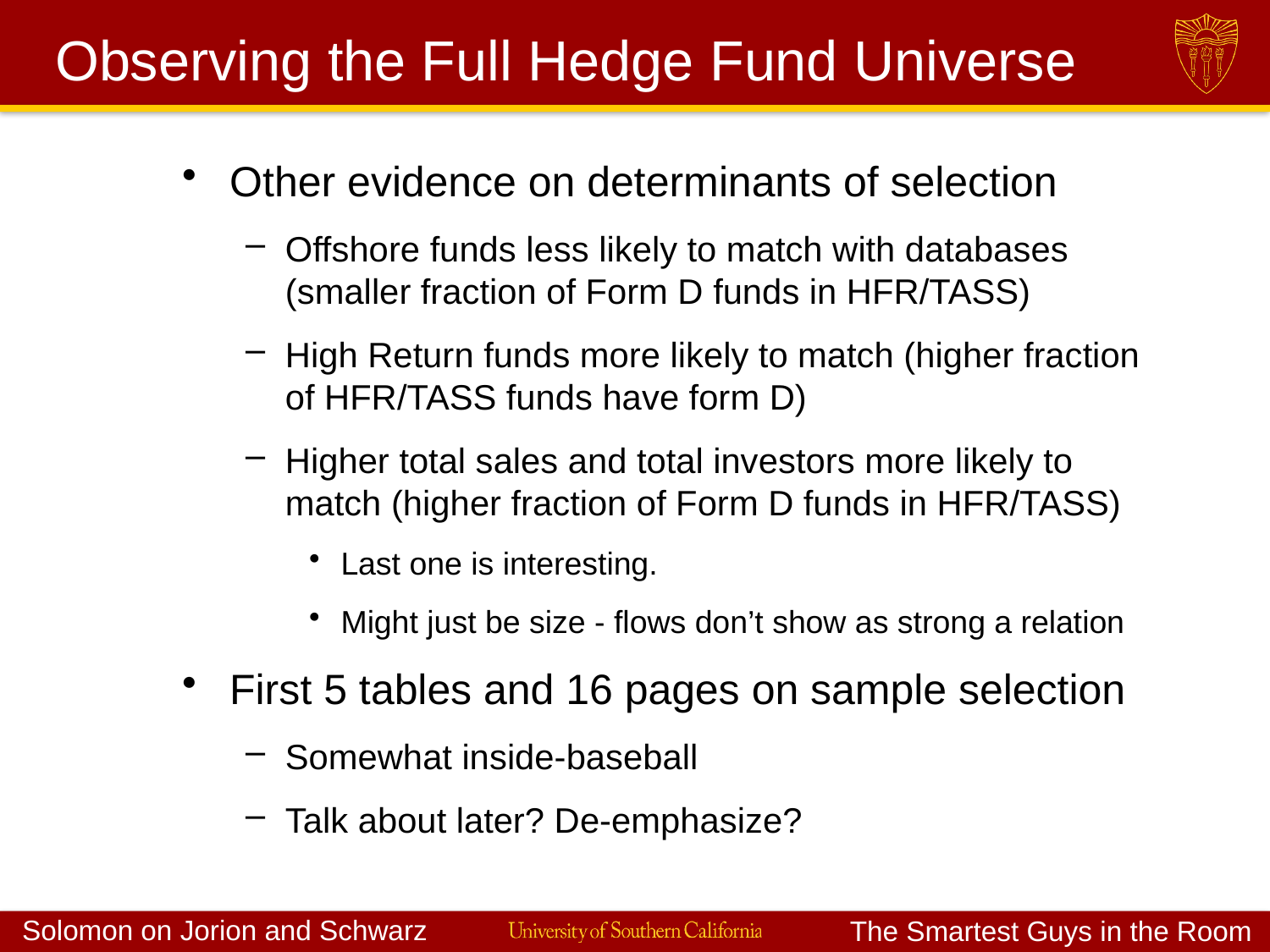

# Observing the Full Hedge Fund Universe
Other evidence on determinants of selection
Offshore funds less likely to match with databases (smaller fraction of Form D funds in HFR/TASS)
High Return funds more likely to match (higher fraction of HFR/TASS funds have form D)
Higher total sales and total investors more likely to match (higher fraction of Form D funds in HFR/TASS)
Last one is interesting.
Might just be size - flows don’t show as strong a relation
First 5 tables and 16 pages on sample selection
Somewhat inside-baseball
Talk about later? De-emphasize?